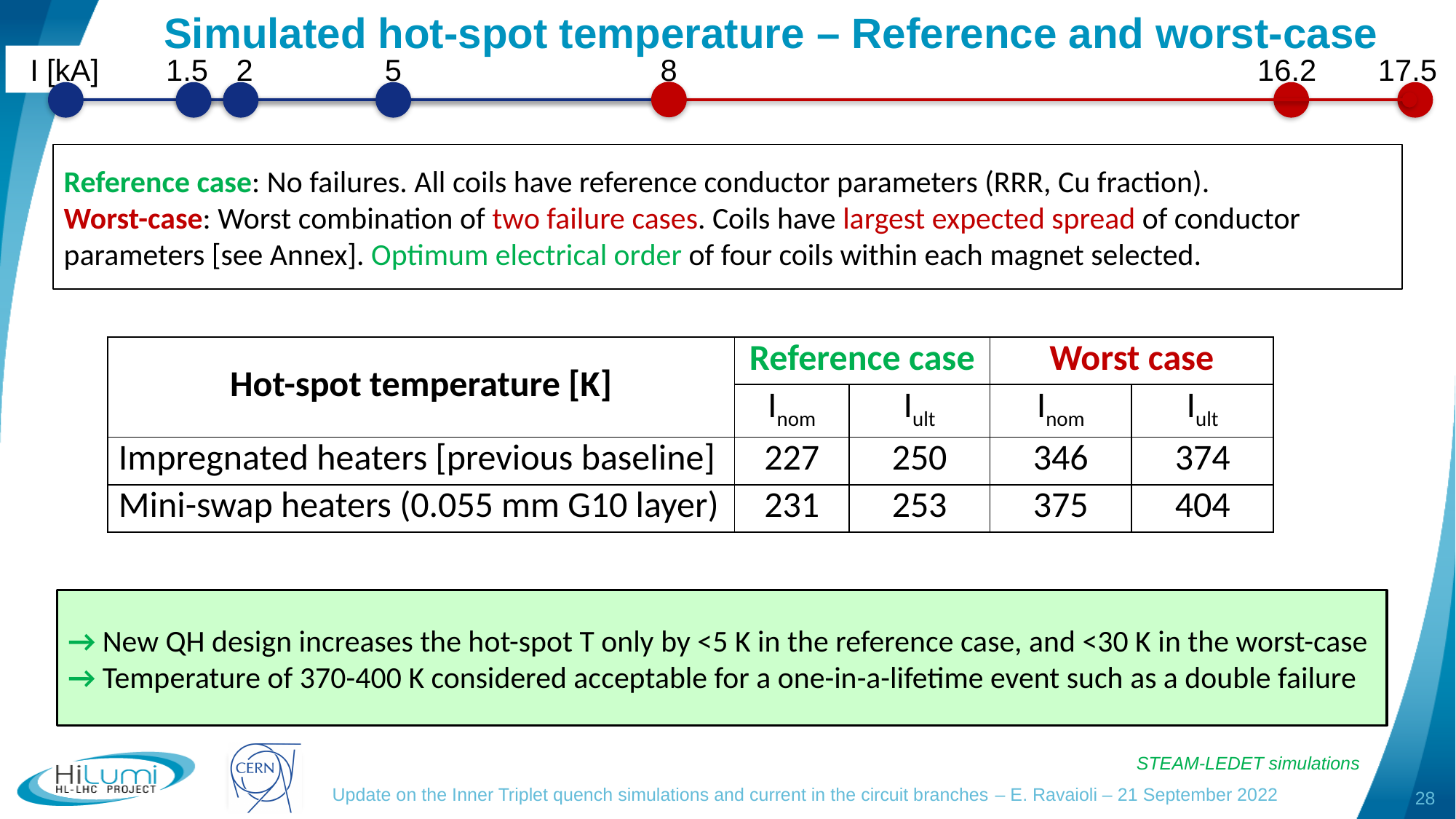

# Simulated hot-spot temperature – Reference and worst-case
8
I [kA]
1.5
2
5
16.2
17.5

Reference case: No failures. All coils have reference conductor parameters (RRR, Cu fraction).
Worst-case: Worst combination of two failure cases. Coils have largest expected spread of conductor parameters [see Annex]. Optimum electrical order of four coils within each magnet selected.
| Hot-spot temperature [K] | Reference case |  | Worst case |  |
| --- | --- | --- | --- | --- |
|  | Inom | Iult | Inom | Iult |
| Impregnated heaters [previous baseline] | 227 | 250 | 346 | 374 |
| Mini-swap heaters (0.055 mm G10 layer) | 231 | 253 | 375 | 404 |
→ New QH design increases the hot-spot T only by <5 K in the reference case, and <30 K in the worst-case
→ Temperature of 370-400 K considered acceptable for a one-in-a-lifetime event such as a double failure
STEAM-LEDET simulations
28